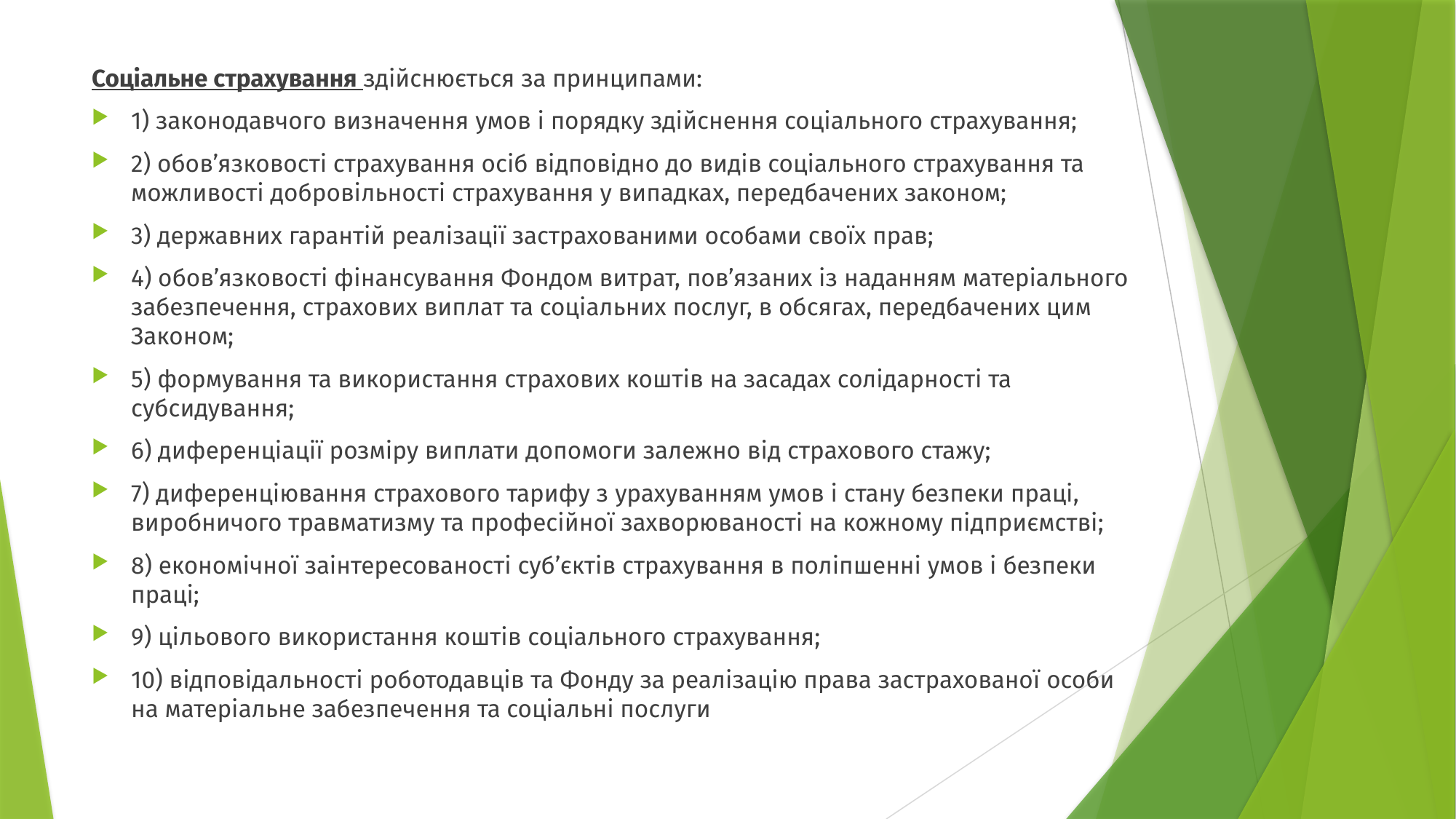

Соціальне страхування здійснюється за принципами:
1) законодавчого визначення умов і порядку здійснення соціального страхування;
2) обов’язковості страхування осіб відповідно до видів соціального страхування та можливості добровільності страхування у випадках, передбачених законом;
3) державних гарантій реалізації застрахованими особами своїх прав;
4) обов’язковості фінансування Фондом витрат, пов’язаних із наданням матеріального забезпечення, страхових виплат та соціальних послуг, в обсягах, передбачених цим Законом;
5) формування та використання страхових коштів на засадах солідарності та субсидування;
6) диференціації розміру виплати допомоги залежно від страхового стажу;
7) диференціювання страхового тарифу з урахуванням умов і стану безпеки праці, виробничого травматизму та професійної захворюваності на кожному підприємстві;
8) економічної заінтересованості суб’єктів страхування в поліпшенні умов і безпеки праці;
9) цільового використання коштів соціального страхування;
10) відповідальності роботодавців та Фонду за реалізацію права застрахованої особи на матеріальне забезпечення та соціальні послуги